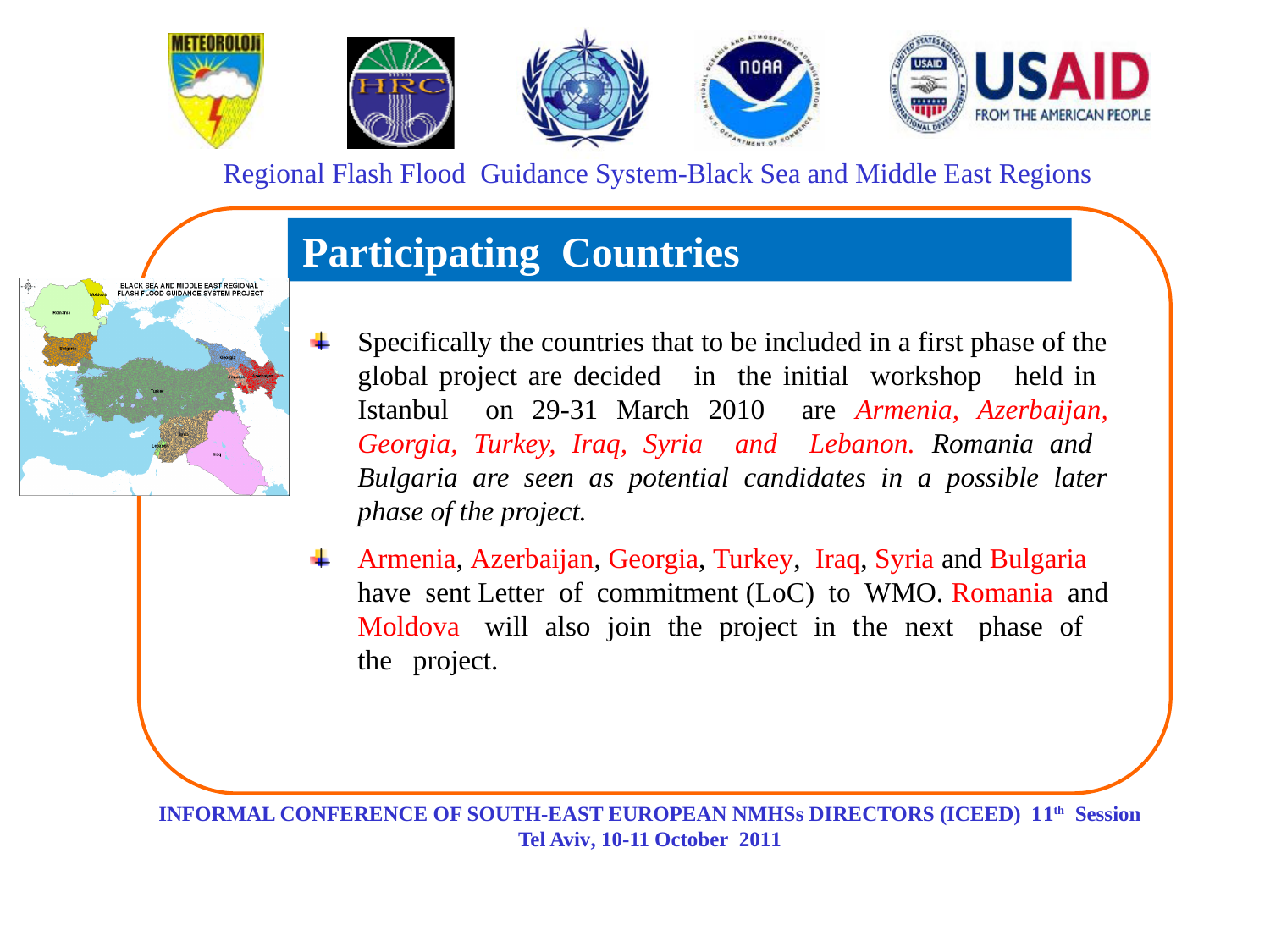

Participating  Countries
Specifically the countries that to be included in a first phase of the global project are decided   in  the initial  workshop   held in  Istanbul  on 29-31 March 2010  are Armenia, Azerbaijan, Georgia, Turkey, Iraq, Syria  and  Lebanon. Romania and  Bulgaria are seen as potential candidates in a possible later phase of the project.
Armenia, Azerbaijan, Georgia, Turkey,  Iraq, Syria and Bulgaria    have  sent Letter  of  commitment (LoC)  to  WMO. Romania  and Moldova   will  also  join  the  project  in  the  next   phase  of    the   project.